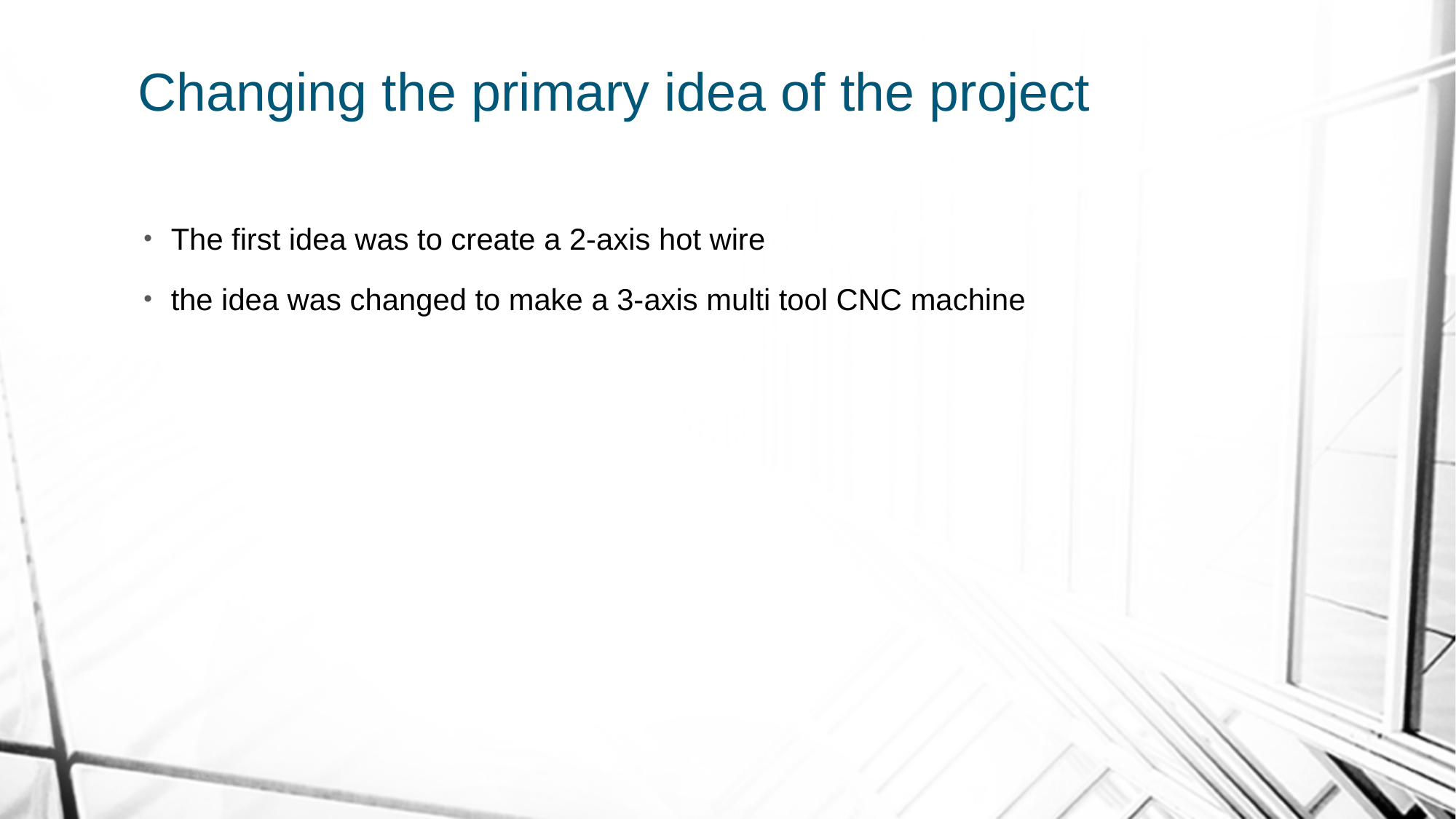

# Changing the primary idea of the project
The first idea was to create a 2-axis hot wire
the idea was changed to make a 3-axis multi tool CNC machine